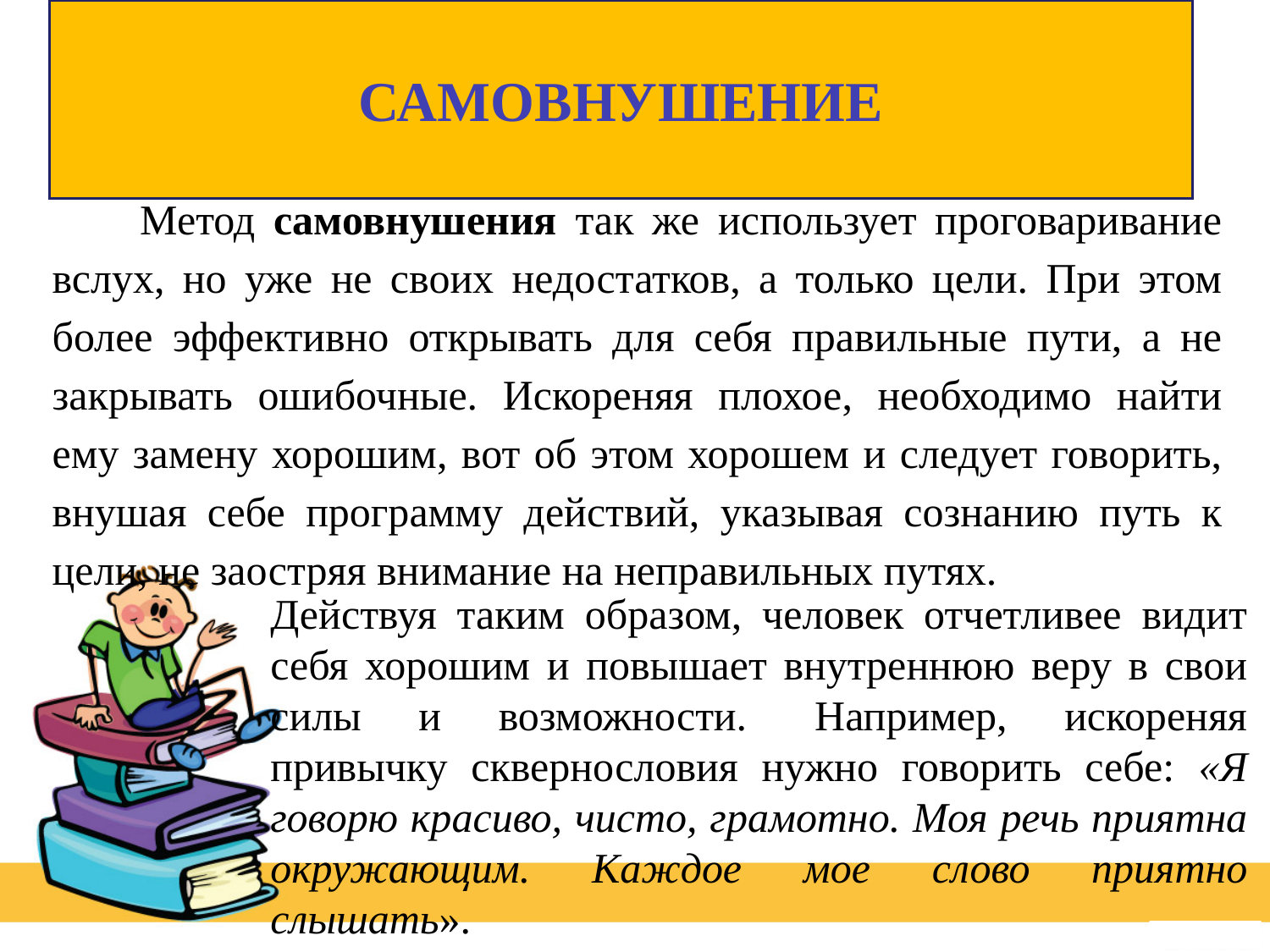

# САМОВНУШЕНИЕ
Метод самовнушения так же использует проговаривание вслух, но уже не своих недостатков, а только цели. При этом более эффективно открывать для себя правильные пути, а не закрывать ошибочные. Искореняя плохое, необходимо найти ему замену хорошим, вот об этом хорошем и следует говорить, внушая себе программу действий, указывая сознанию путь к цели, не заостряя внимание на неправильных путях.
Действуя таким образом, человек отчетливее видит себя хорошим и повышает внутреннюю веру в свои силы и возможности.  Например, искореняя привычку сквернословия нужно говорить себе: «Я говорю красиво, чисто, грамотно. Моя речь приятна окружающим. Каждое мое слово приятно слышать».